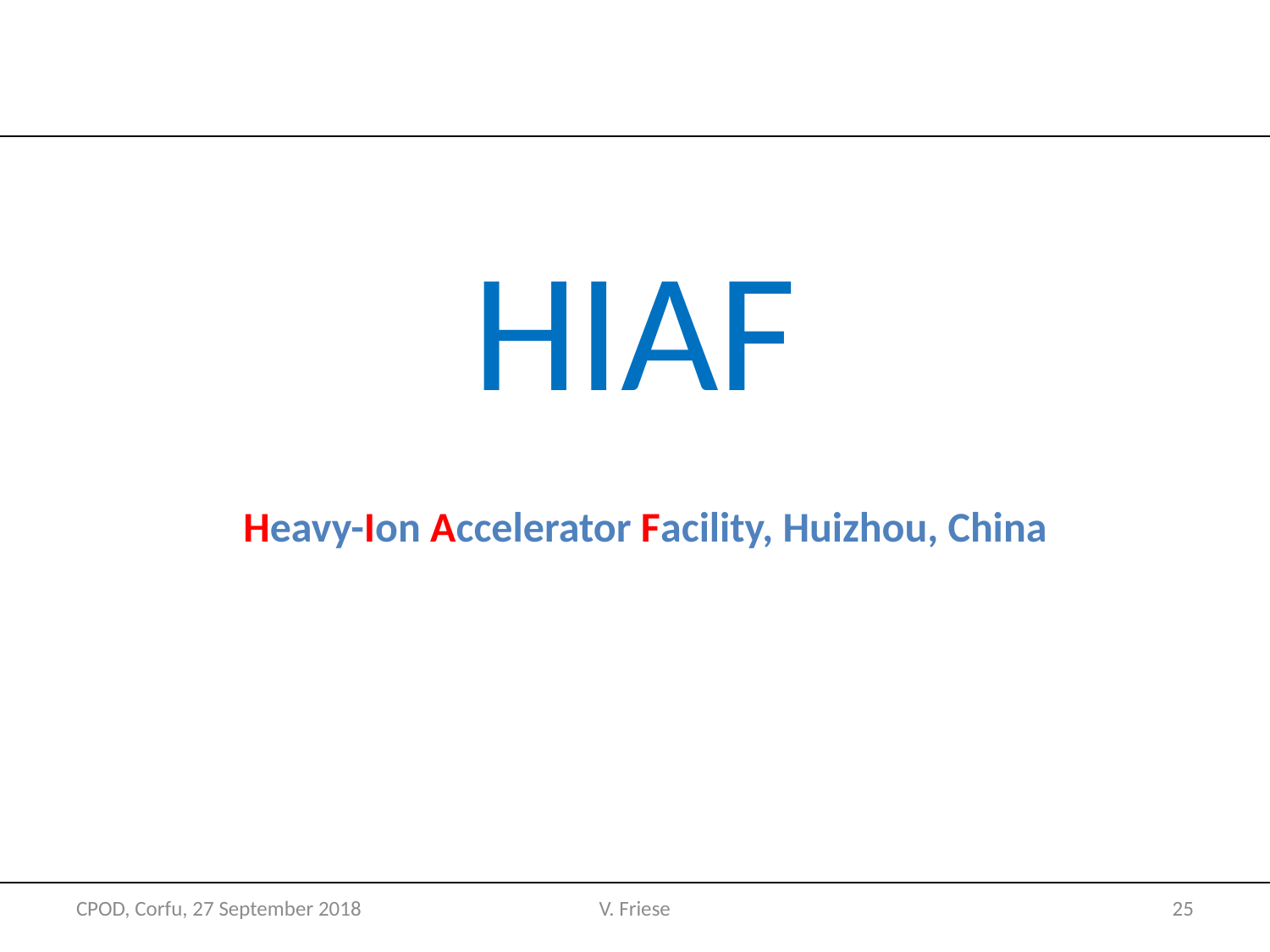

#
HIAF
NUSTAR
CBM
PANDA
Heavy-Ion Accelerator Facility, Huizhou, China
Atomic Physics
Biophysics
Material research
Plasma Physics
CPOD, Corfu, 27 September 2018
V. Friese
25